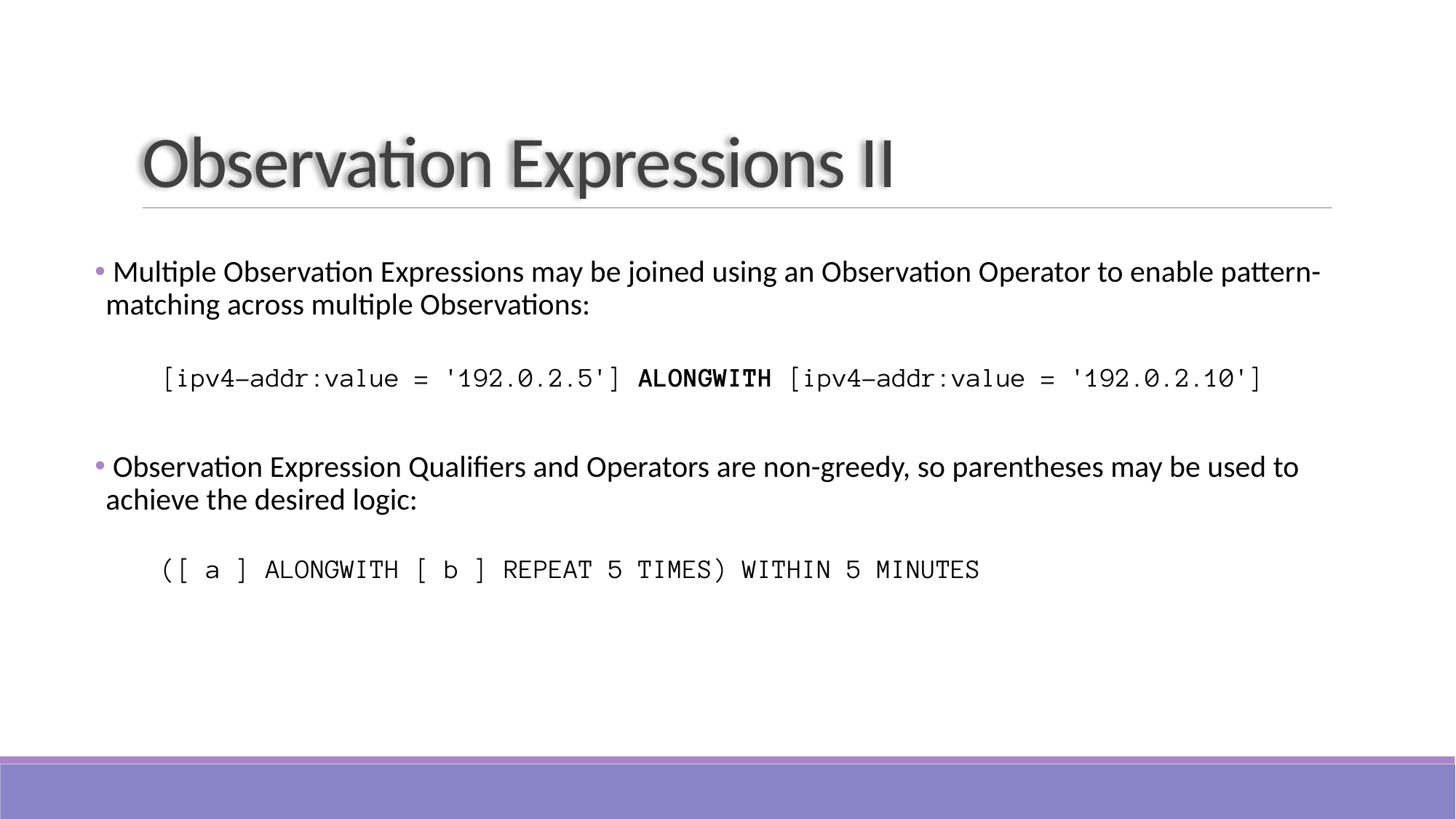

# Observation Expressions II

 Multiple Observation Expressions may be joined using an Observation Operator to enable pattern-matching across multiple Observations:

 Observation Expression Qualifiers and Operators are non-greedy, so parentheses may be used to achieve the desired logic:
[ipv4-addr:value = '192.0.2.5'] ALONGWITH [ipv4-addr:value = '192.0.2.10']
([ a ] ALONGWITH [ b ] REPEAT 5 TIMES) WITHIN 5 MINUTES